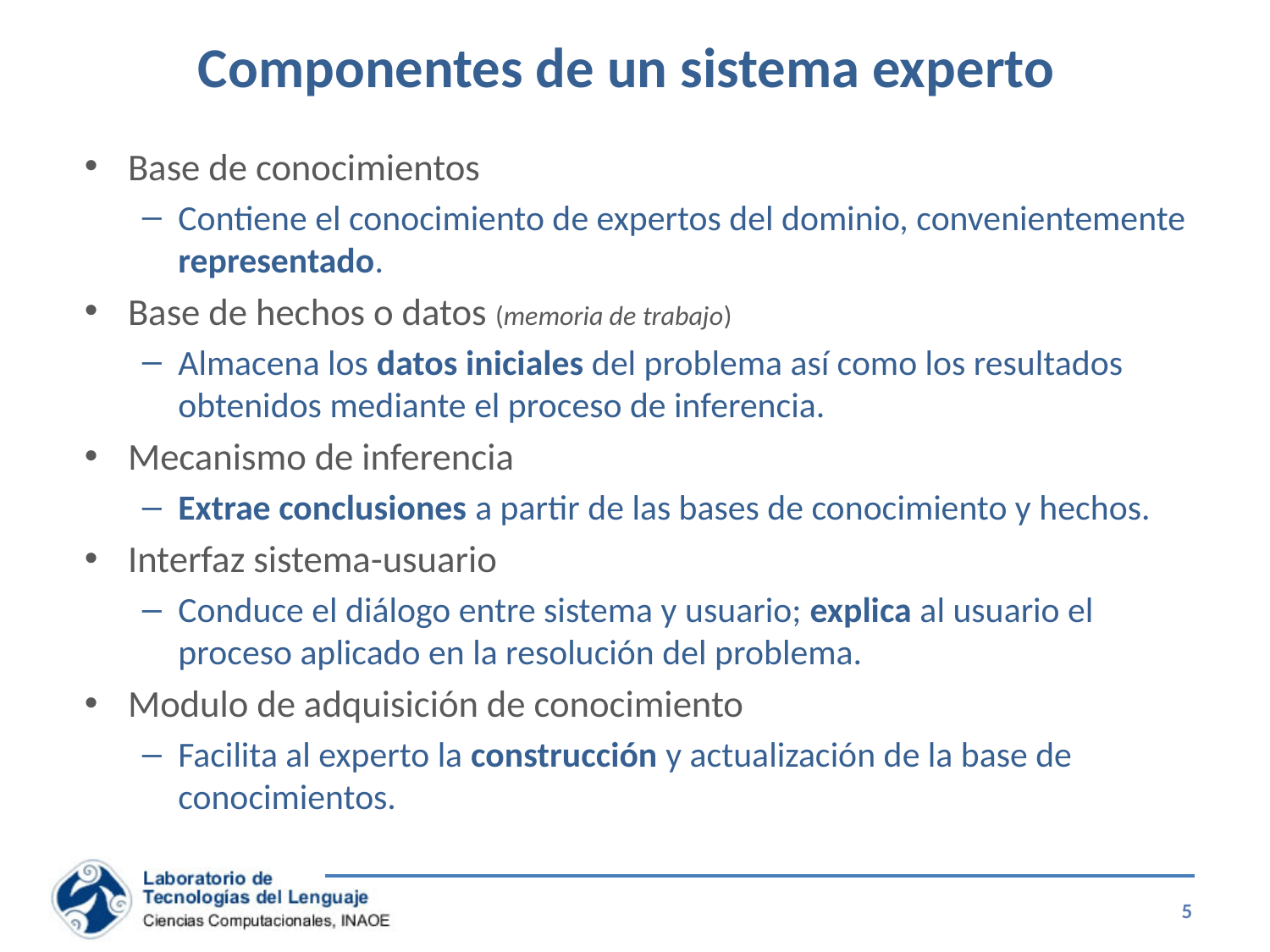

# Componentes de un sistema experto
Base de conocimientos
Contiene el conocimiento de expertos del dominio, convenientemente representado.
Base de hechos o datos (memoria de trabajo)
Almacena los datos iniciales del problema así como los resultados obtenidos mediante el proceso de inferencia.
Mecanismo de inferencia
Extrae conclusiones a partir de las bases de conocimiento y hechos.
Interfaz sistema-usuario
Conduce el diálogo entre sistema y usuario; explica al usuario el proceso aplicado en la resolución del problema.
Modulo de adquisición de conocimiento
Facilita al experto la construcción y actualización de la base de conocimientos.
5